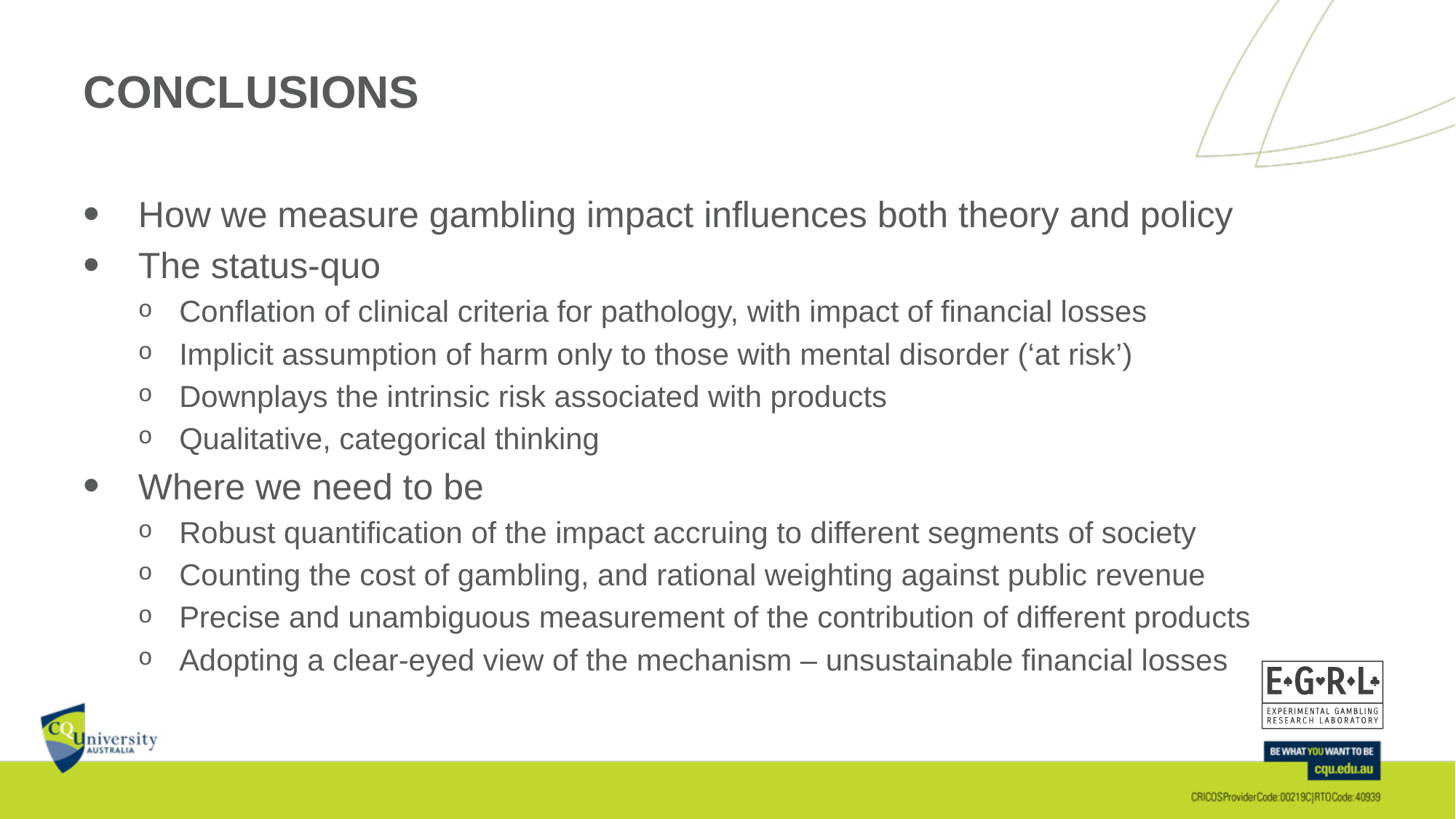

# conclusions
How we measure gambling impact influences both theory and policy
The status-quo
Conflation of clinical criteria for pathology, with impact of financial losses
Implicit assumption of harm only to those with mental disorder (‘at risk’)
Downplays the intrinsic risk associated with products
Qualitative, categorical thinking
Where we need to be
Robust quantification of the impact accruing to different segments of society
Counting the cost of gambling, and rational weighting against public revenue
Precise and unambiguous measurement of the contribution of different products
Adopting a clear-eyed view of the mechanism – unsustainable financial losses